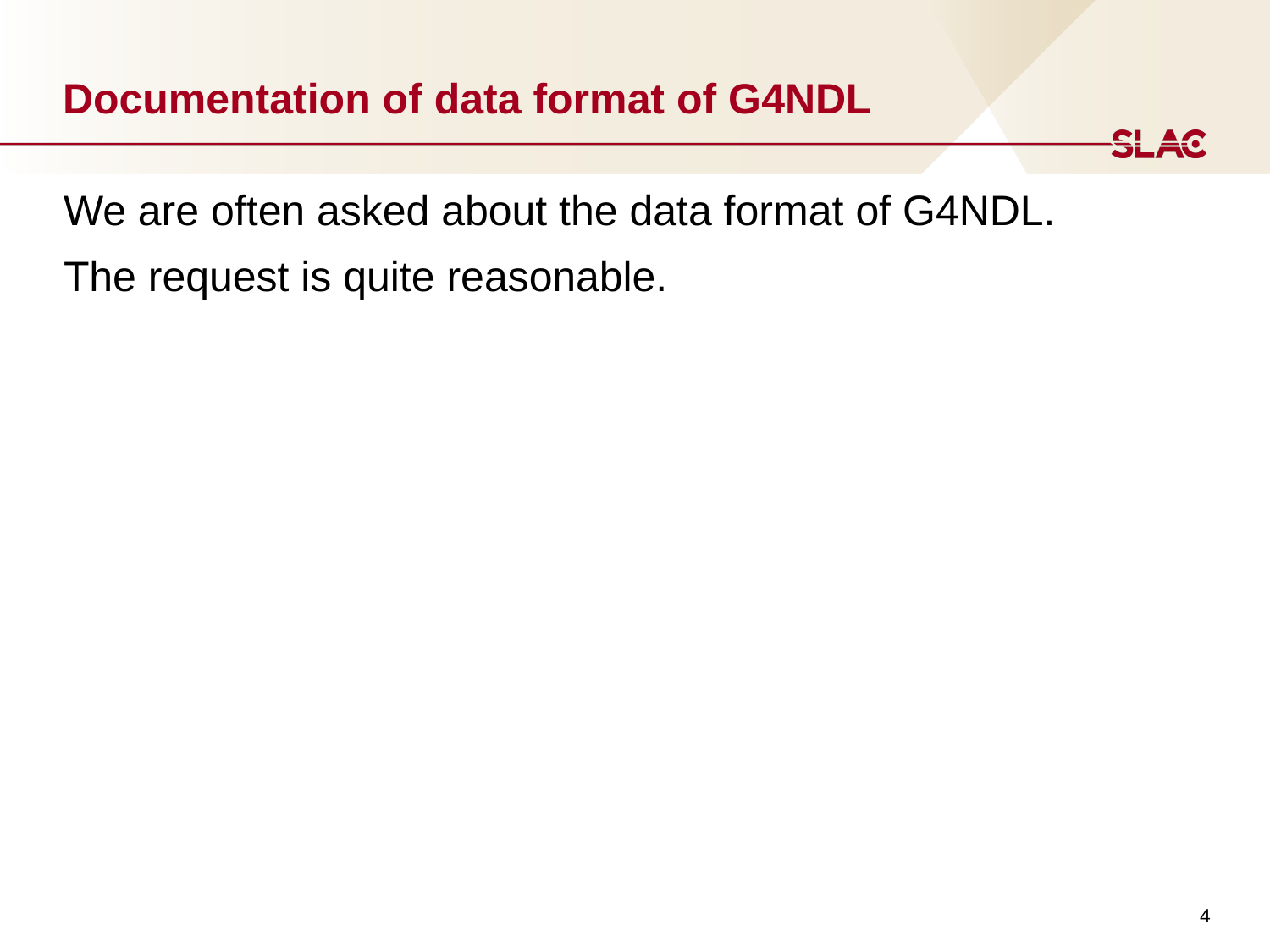

# Documentation of data format of G4NDL
We are often asked about the data format of G4NDL.
The request is quite reasonable.

4